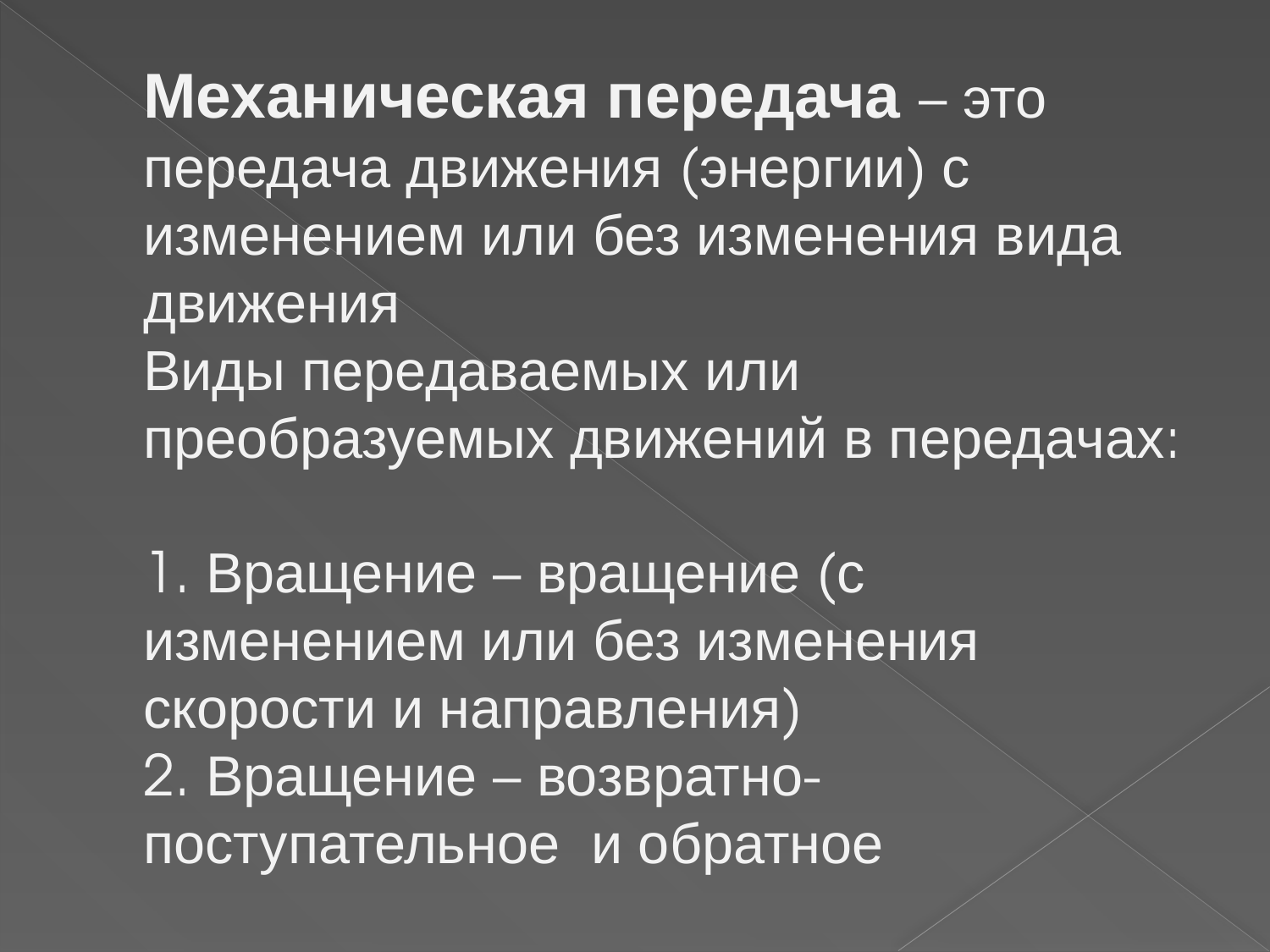

# Механическая передача – это передача движения (энергии) с изменением или без изменения вида движения Виды передаваемых или преобразуемых движений в передачах: 1. Вращение – вращение (с изменением или без изменения скорости и направления) 2. Вращение – возвратно-поступательное  и обратное